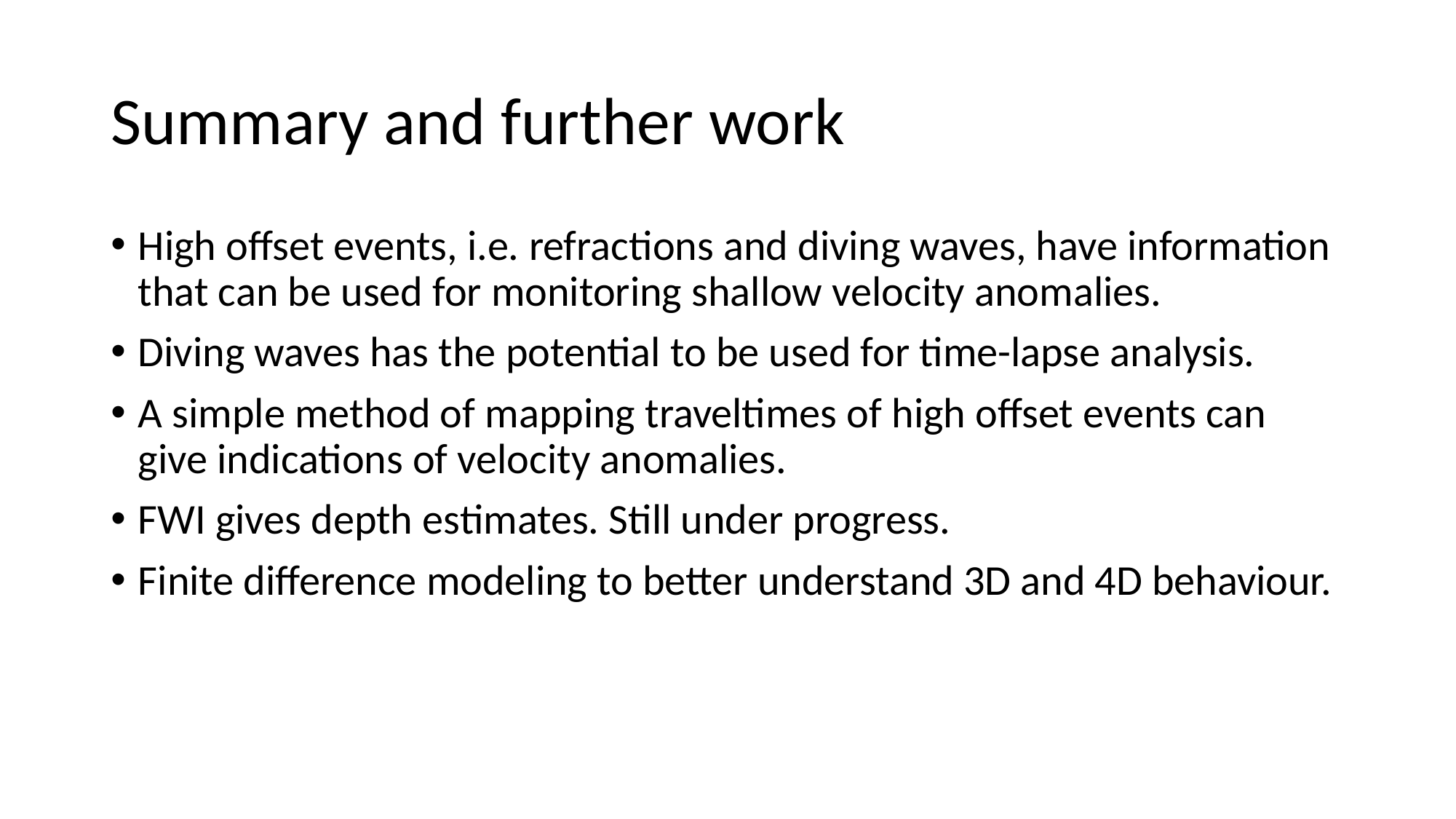

# Summary and further work
High offset events, i.e. refractions and diving waves, have information that can be used for monitoring shallow velocity anomalies.
Diving waves has the potential to be used for time-lapse analysis.
A simple method of mapping traveltimes of high offset events can give indications of velocity anomalies.
FWI gives depth estimates. Still under progress.
Finite difference modeling to better understand 3D and 4D behaviour.